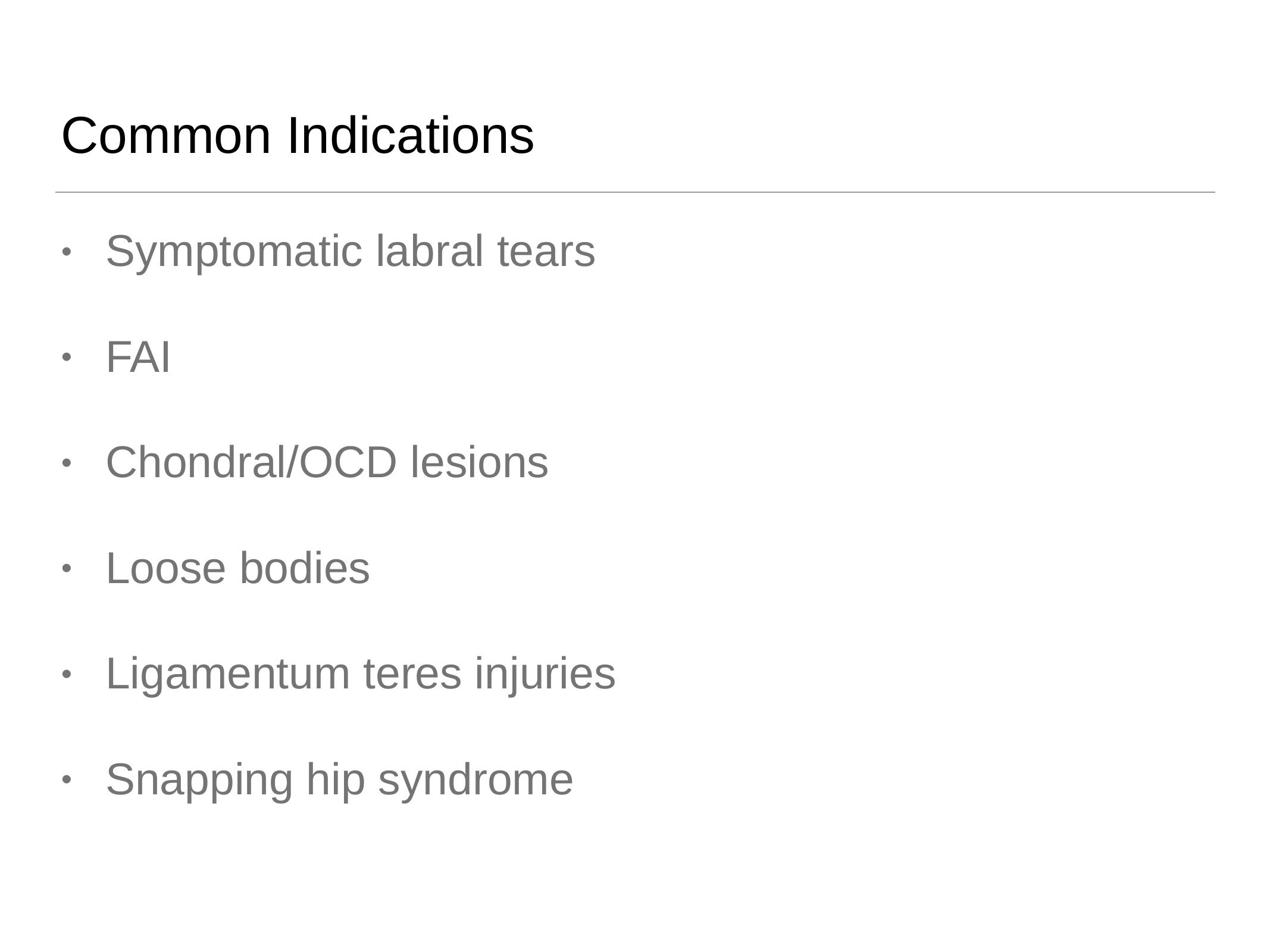

# Common Indications
Symptomatic labral tears
FAI
Chondral/OCD lesions
Loose bodies
Ligamentum teres injuries
Snapping hip syndrome